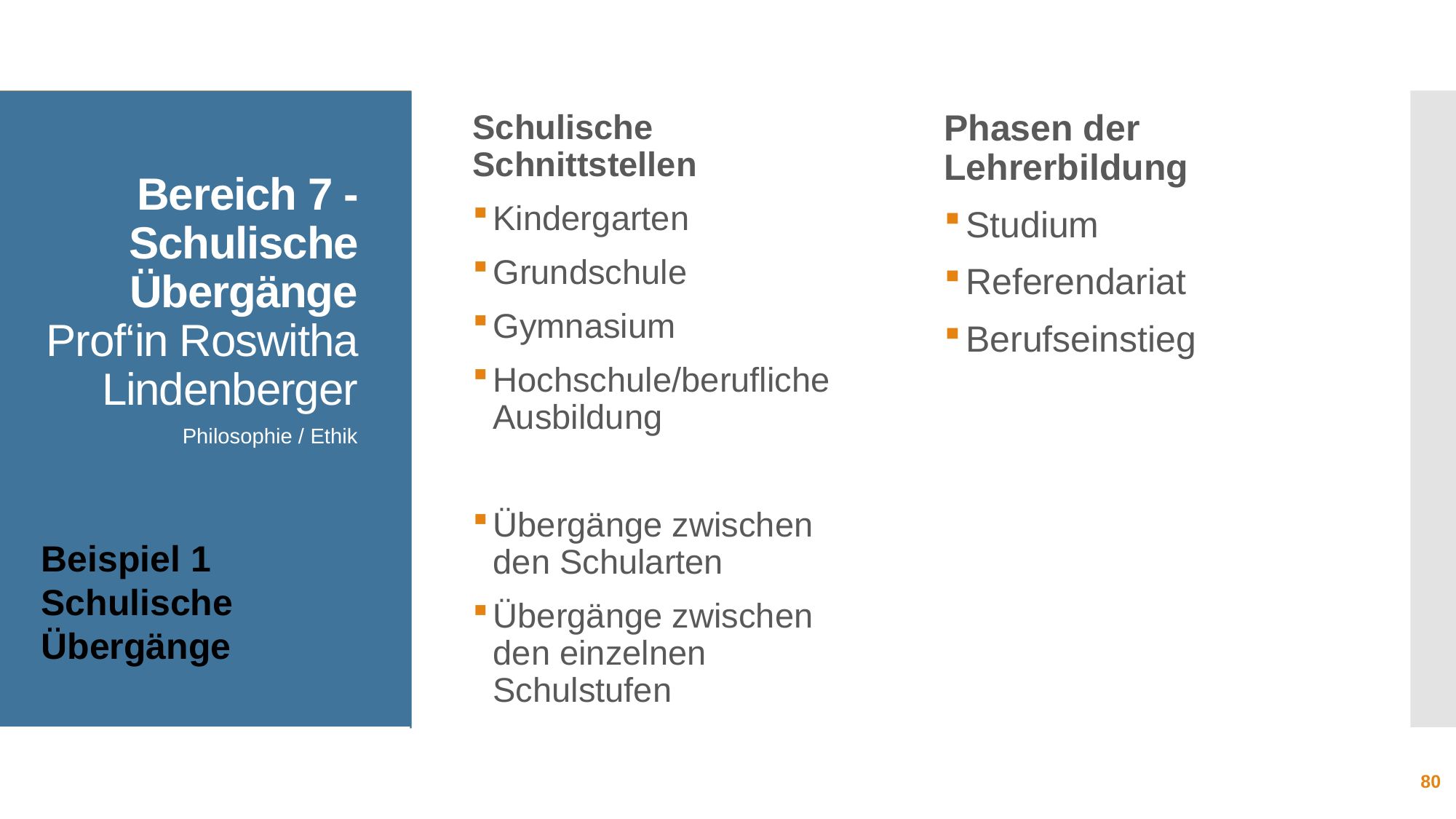

Schulische Schnittstellen
Kindergarten
Grundschule
Gymnasium
Hochschule/berufliche Ausbildung

Übergänge zwischen den Schularten
Übergänge zwischen den einzelnen Schulstufen
Phasen der Lehrerbildung
Studium
Referendariat
Berufseinstieg
#
Bereich 2 Gesellschafts-wissenschaften
Prof.‘in
Beate Thull
Bereich 7 - Schulische Übergänge
Prof‘in Roswitha Lindenberger
Gemeinschaftskunde, Geschichte, Geografie, Wirtschaft
Philosophie / Ethik
Beispiel 1:
Kooperation Seminar – Ausbil-dungsschulen
Beispiel 1
Schulische Übergänge

80